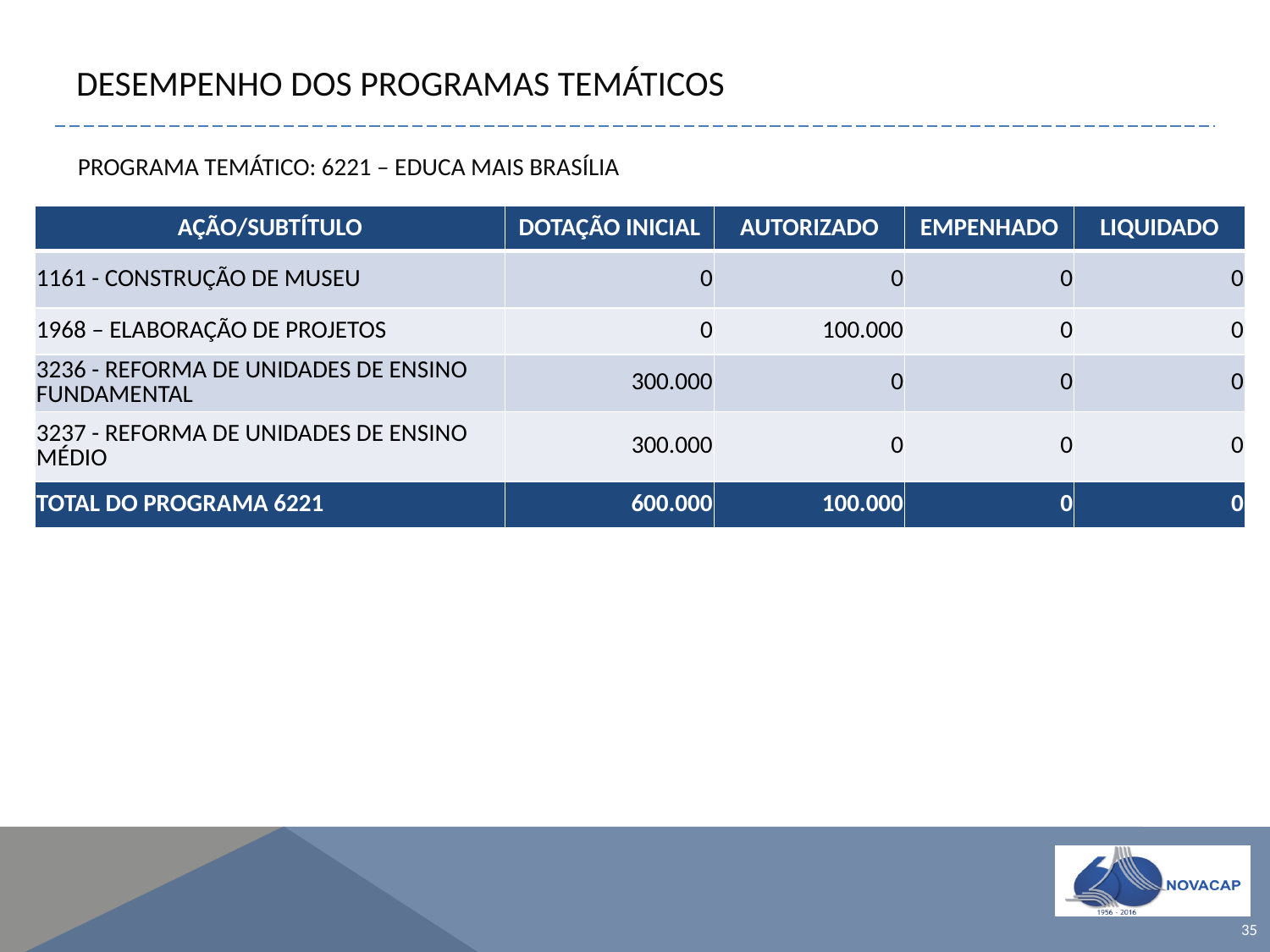

# DESEMPENHO DOS PROGRAMAS TEMÁTICOS
PROGRAMA TEMÁTICO: 6221 – EDUCA MAIS BRASÍLIA
| AÇÃO/SUBTÍTULO | DOTAÇÃO INICIAL | AUTORIZADO | EMPENHADO | LIQUIDADO |
| --- | --- | --- | --- | --- |
| 1161 - CONSTRUÇÃO DE MUSEU | 0 | 0 | 0 | 0 |
| 1968 – ELABORAÇÃO DE PROJETOS | 0 | 100.000 | 0 | 0 |
| 3236 - REFORMA DE UNIDADES DE ENSINO FUNDAMENTAL | 300.000 | 0 | 0 | 0 |
| 3237 - REFORMA DE UNIDADES DE ENSINO MÉDIO | 300.000 | 0 | 0 | 0 |
| TOTAL DO PROGRAMA 6221 | 600.000 | 100.000 | 0 | 0 |
35